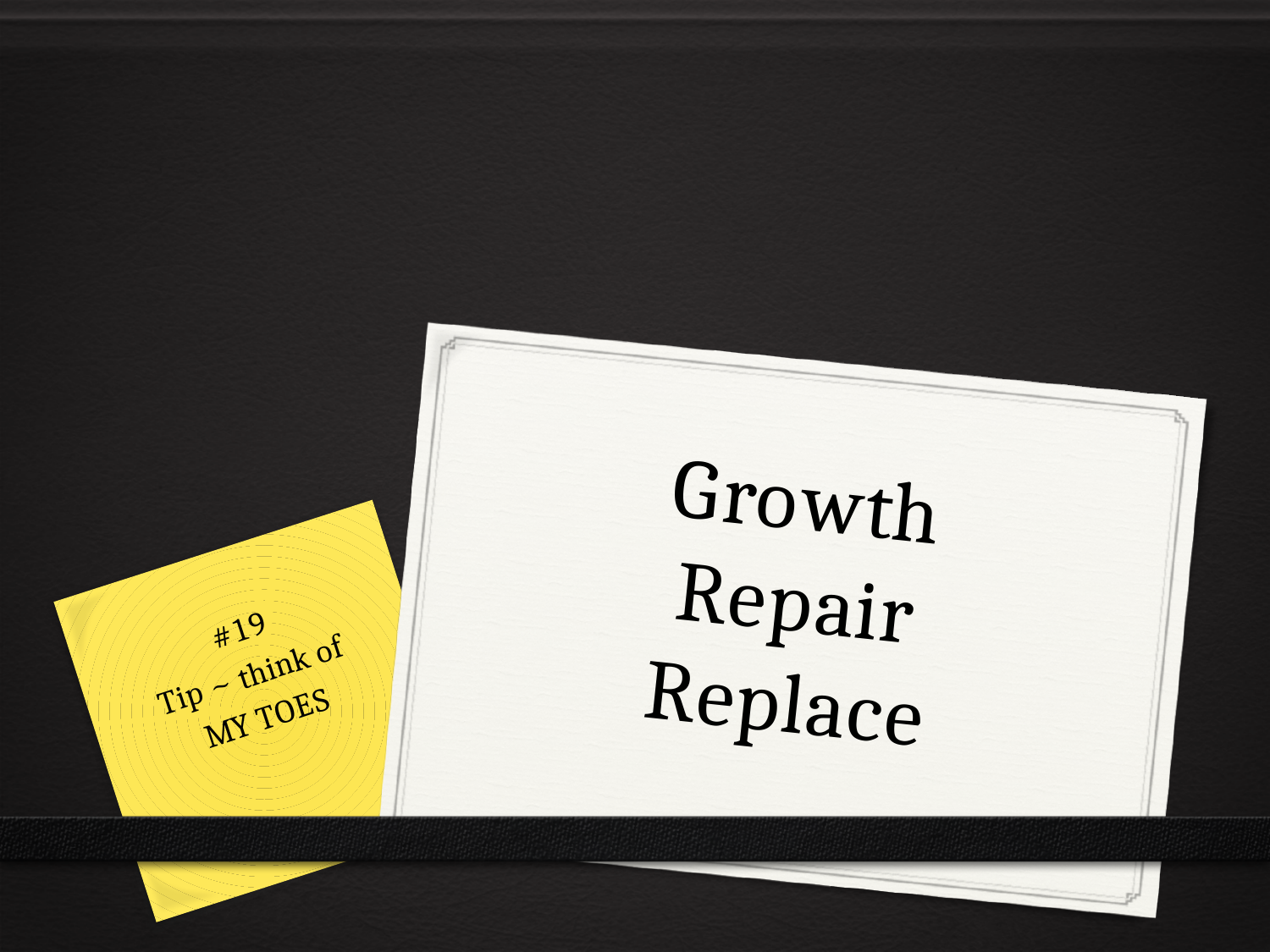

# Growth Repair Replace
#19
Tip ~ think of
MY TOES